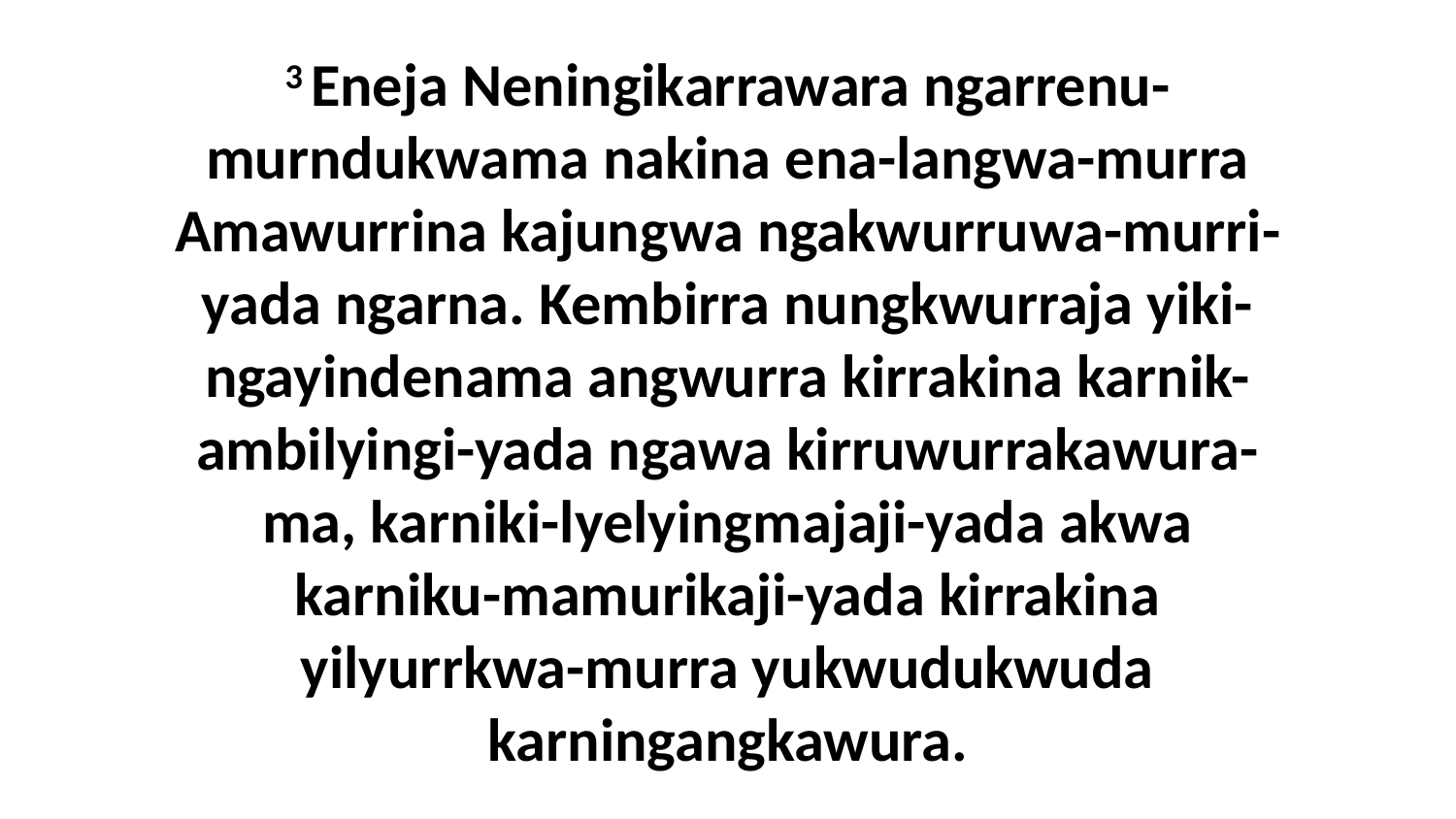

3 Eneja Neningikarrawara ngarrenu-murndukwama nakina ena-langwa-murra Amawurrina kajungwa ngakwurruwa-murri-yada ngarna. Kembirra nungkwurraja yiki-ngayindenama angwurra kirrakina karnik-ambilyingi-yada ngawa kirruwurrakawura-ma, karniki-lyelyingmajaji-yada akwa karniku-mamurikaji-yada kirrakina yilyurrkwa-murra yukwudukwuda karningangkawura.